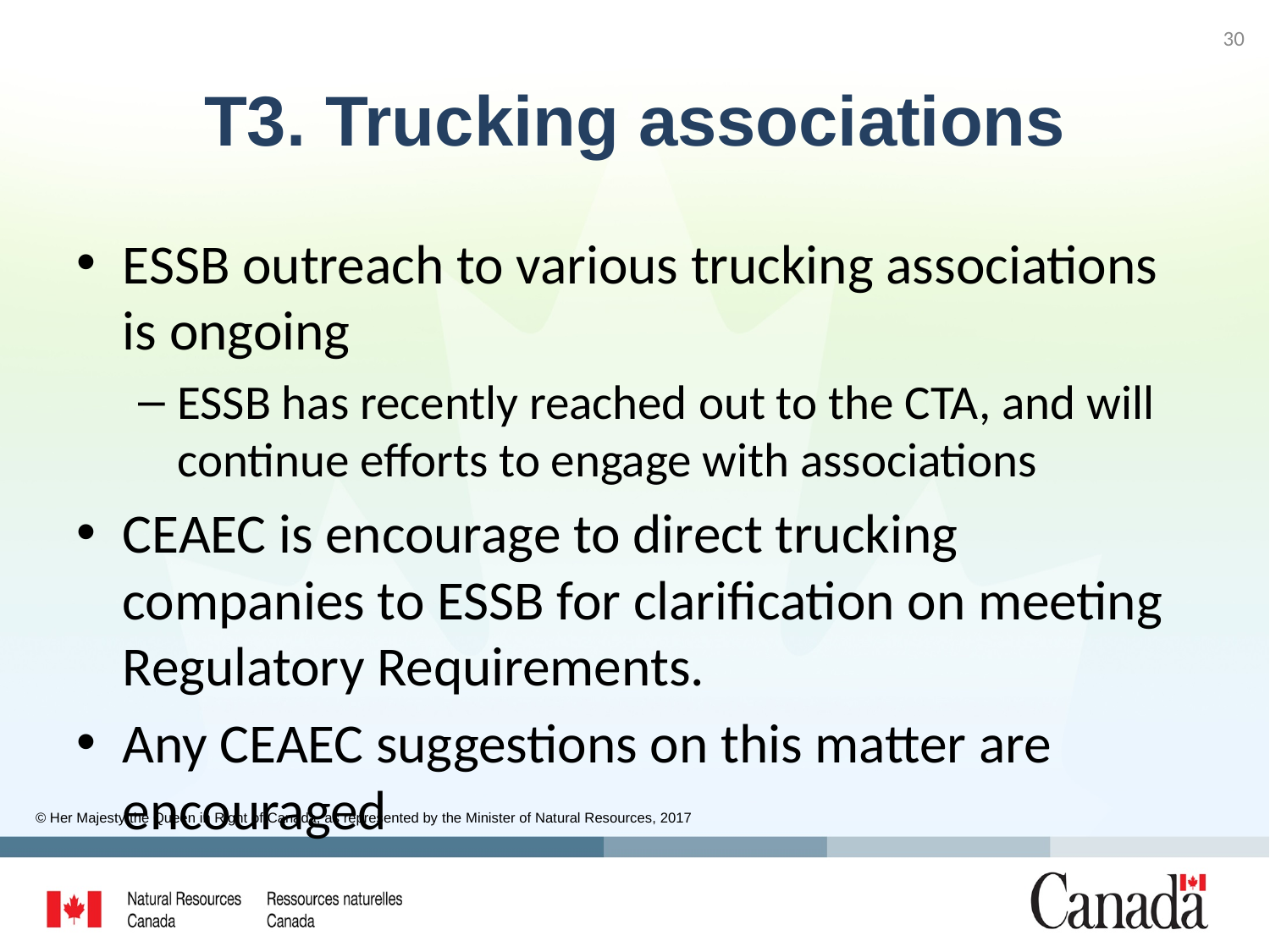

30
# T3. Trucking associations
ESSB outreach to various trucking associations is ongoing
ESSB has recently reached out to the CTA, and will continue efforts to engage with associations
CEAEC is encourage to direct trucking companies to ESSB for clarification on meeting Regulatory Requirements.
Any CEAEC suggestions on this matter are encouraged